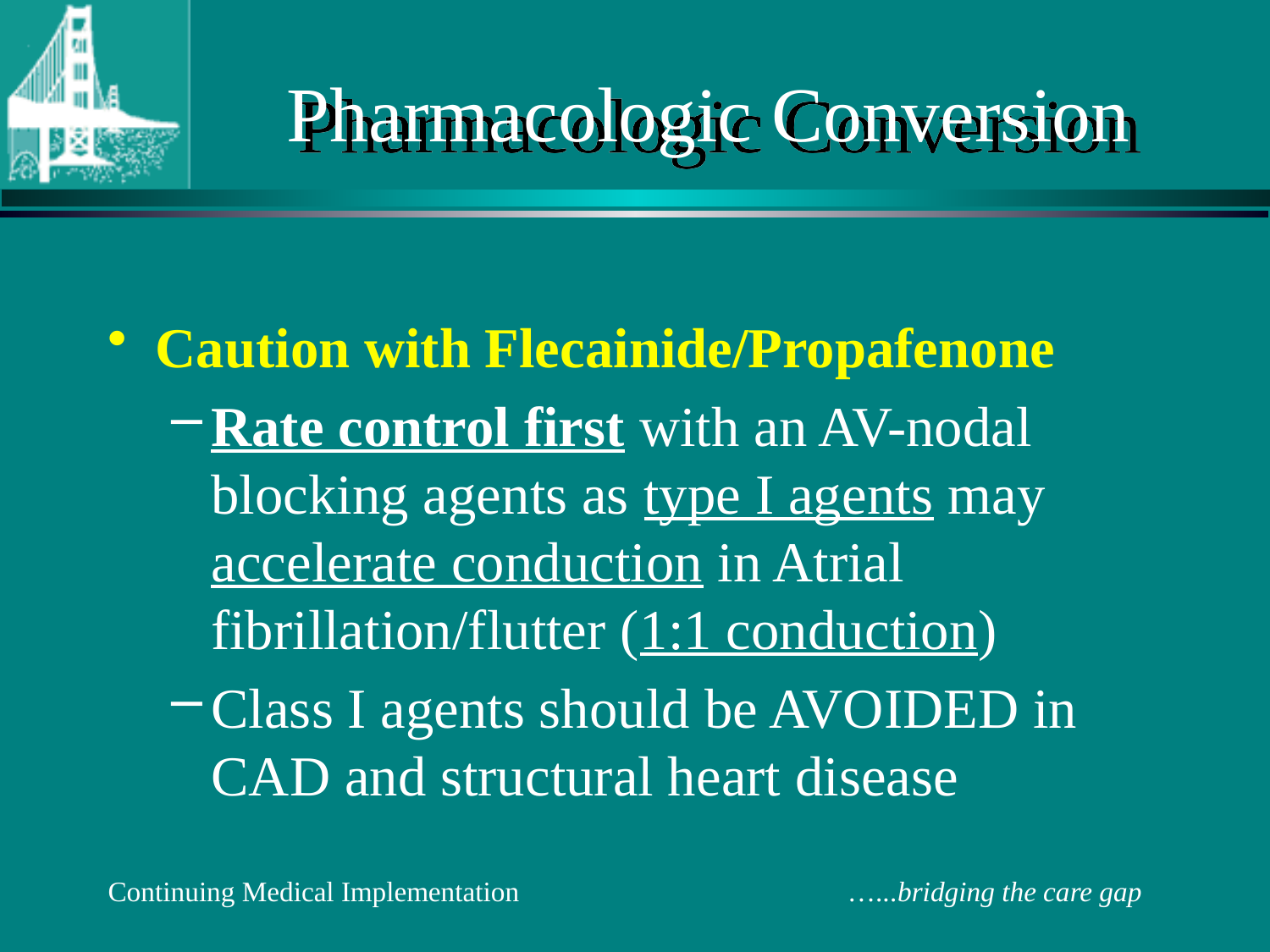

# Pharmacologic Conversion
Caution with Flecainide/Propafenone
Rate control first with an AV-nodal blocking agents as type I agents may accelerate conduction in Atrial fibrillation/flutter (1:1 conduction)
Class I agents should be AVOIDED in CAD and structural heart disease

Continuing Medical Implementation                                               …...bridging the care gap